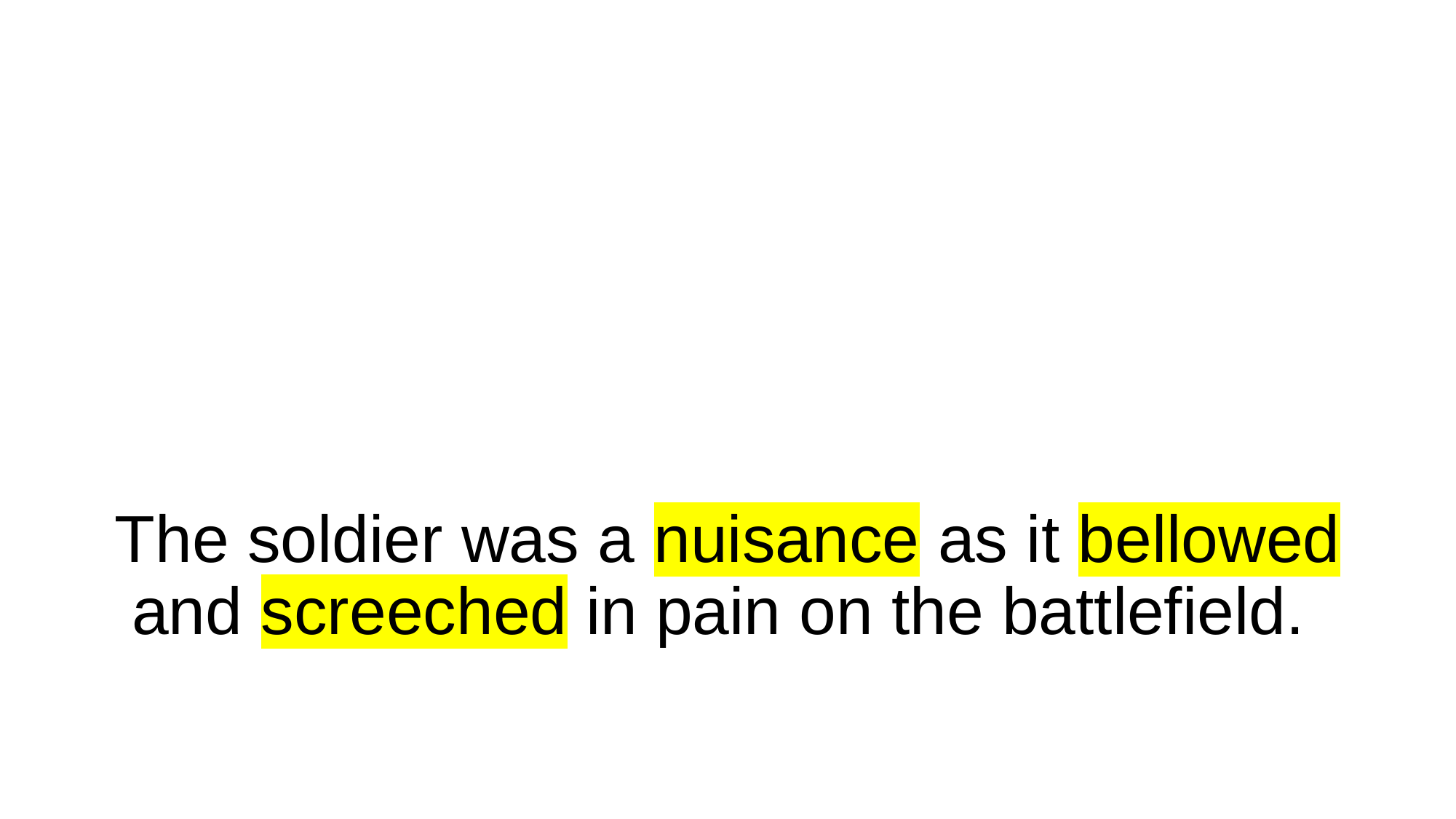

# The soldier was a nuisance as it bellowed and screeched in pain on the battlefield.